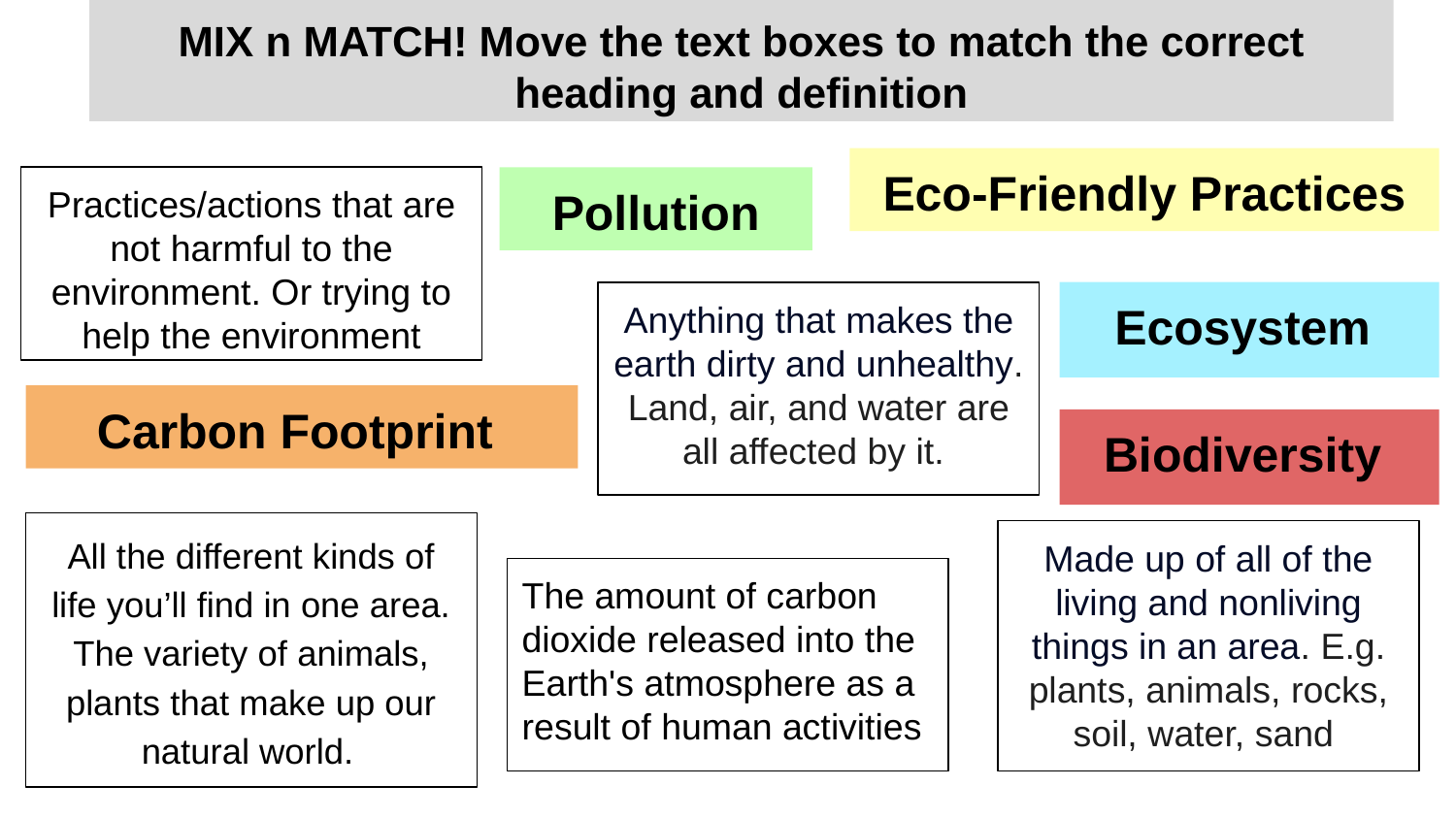

MIX n MATCH! Move the text boxes to match the correct heading and definition
Eco-Friendly Practices
Practices/actions that are not harmful to the environment. Or trying to help the environment
Pollution
Anything that makes the earth dirty and unhealthy. Land, air, and water are all affected by it.
Ecosystem
Carbon Footprint
Biodiversity
All the different kinds of life you’ll find in one area. The variety of animals, plants that make up our natural world.

Made up of all of the living and nonliving things in an area. E.g. plants, animals, rocks, soil, water, sand
The amount of carbon dioxide released into the Earth's atmosphere as a result of human activities